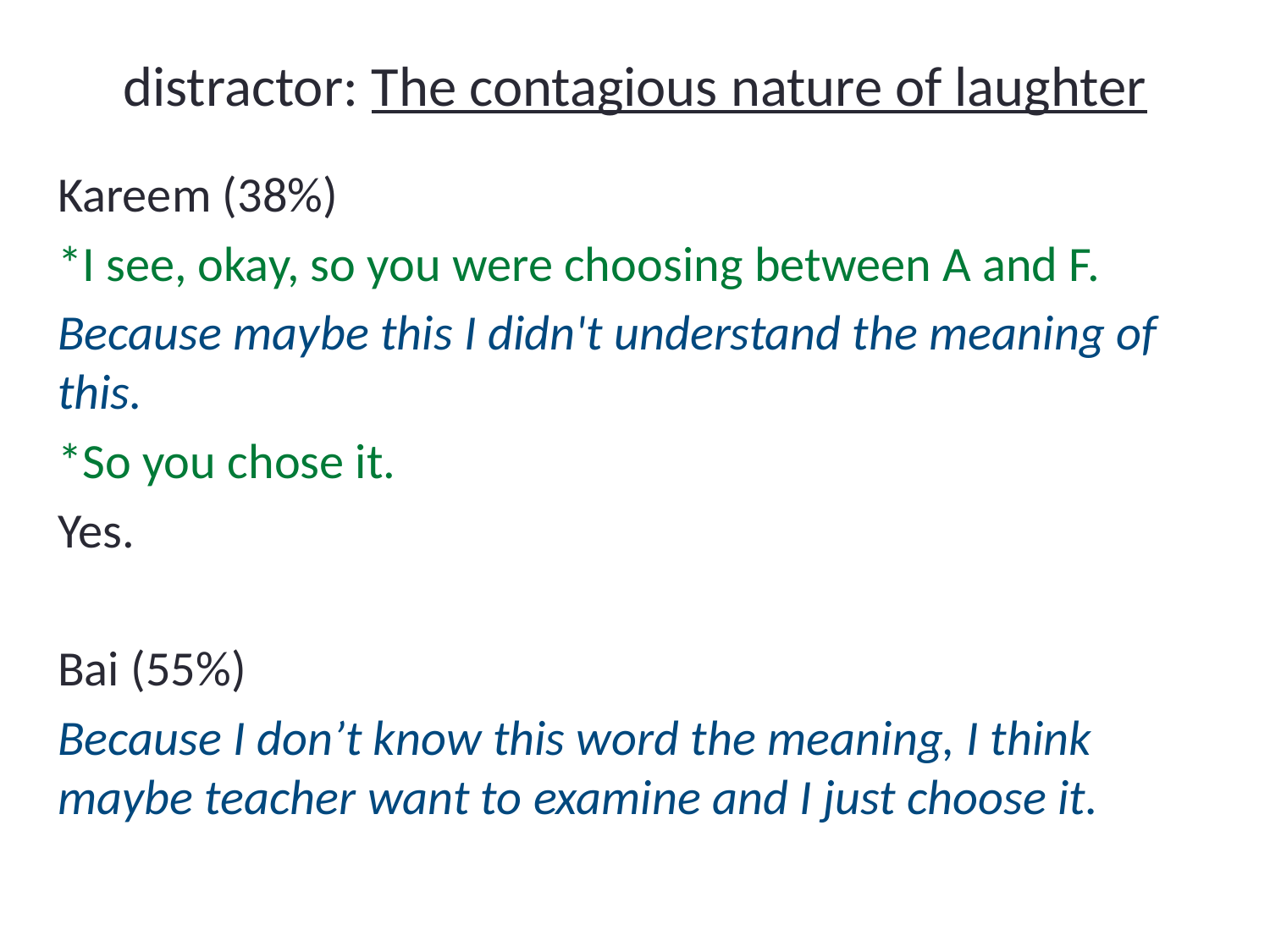

# distractor: The contagious nature of laughter
Kareem (38%)
*I see, okay, so you were choosing between A and F.
Because maybe this I didn't understand the meaning of this.
*So you chose it.
Yes.

Bai (55%)
Because I don’t know this word the meaning, I think maybe teacher want to examine and I just choose it.